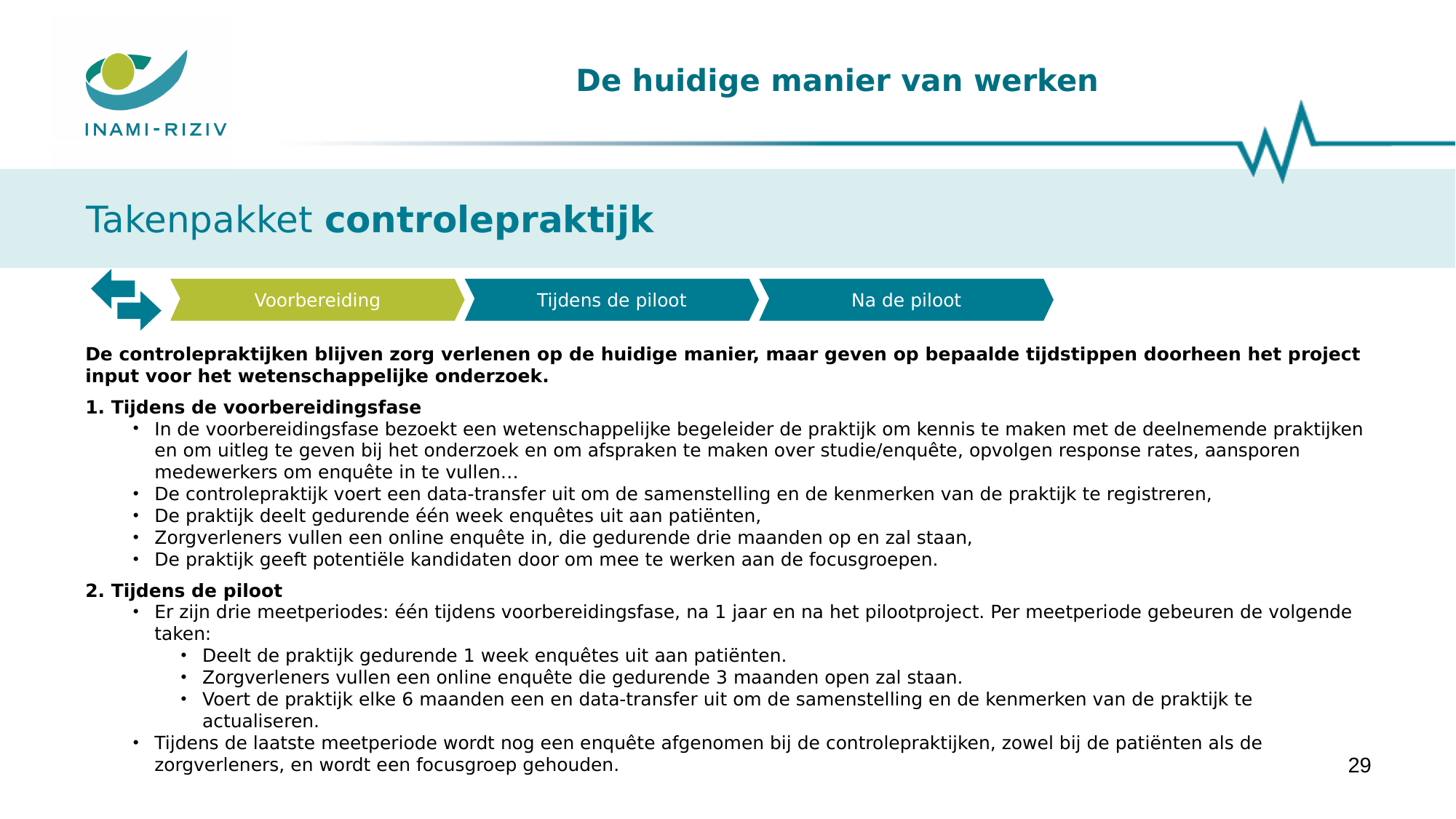

# De huidige manier van werken
Takenpakket controlepraktijk

Voorbereiding
Tijdens de piloot
Na de piloot
De controlepraktijken blijven zorg verlenen op de huidige manier, maar geven op bepaalde tijdstippen doorheen het project input voor het wetenschappelijke onderzoek.
1. Tijdens de voorbereidingsfase
In de voorbereidingsfase bezoekt een wetenschappelijke begeleider de praktijk om kennis te maken met de deelnemende praktijken en om uitleg te geven bij het onderzoek en om afspraken te maken over studie/enquête, opvolgen response rates, aansporen medewerkers om enquête in te vullen…
De controlepraktijk voert een data-transfer uit om de samenstelling en de kenmerken van de praktijk te registreren,
De praktijk deelt gedurende één week enquêtes uit aan patiënten,
Zorgverleners vullen een online enquête in, die gedurende drie maanden op en zal staan,
De praktijk geeft potentiële kandidaten door om mee te werken aan de focusgroepen.
2. Tijdens de piloot
Er zijn drie meetperiodes: één tijdens voorbereidingsfase, na 1 jaar en na het pilootproject. Per meetperiode gebeuren de volgende taken:
Deelt de praktijk gedurende 1 week enquêtes uit aan patiënten.
Zorgverleners vullen een online enquête die gedurende 3 maanden open zal staan.
Voert de praktijk elke 6 maanden een en data-transfer uit om de samenstelling en de kenmerken van de praktijk te actualiseren.
Tijdens de laatste meetperiode wordt nog een enquête afgenomen bij de controlepraktijken, zowel bij de patiënten als de zorgverleners, en wordt een focusgroep gehouden.
29